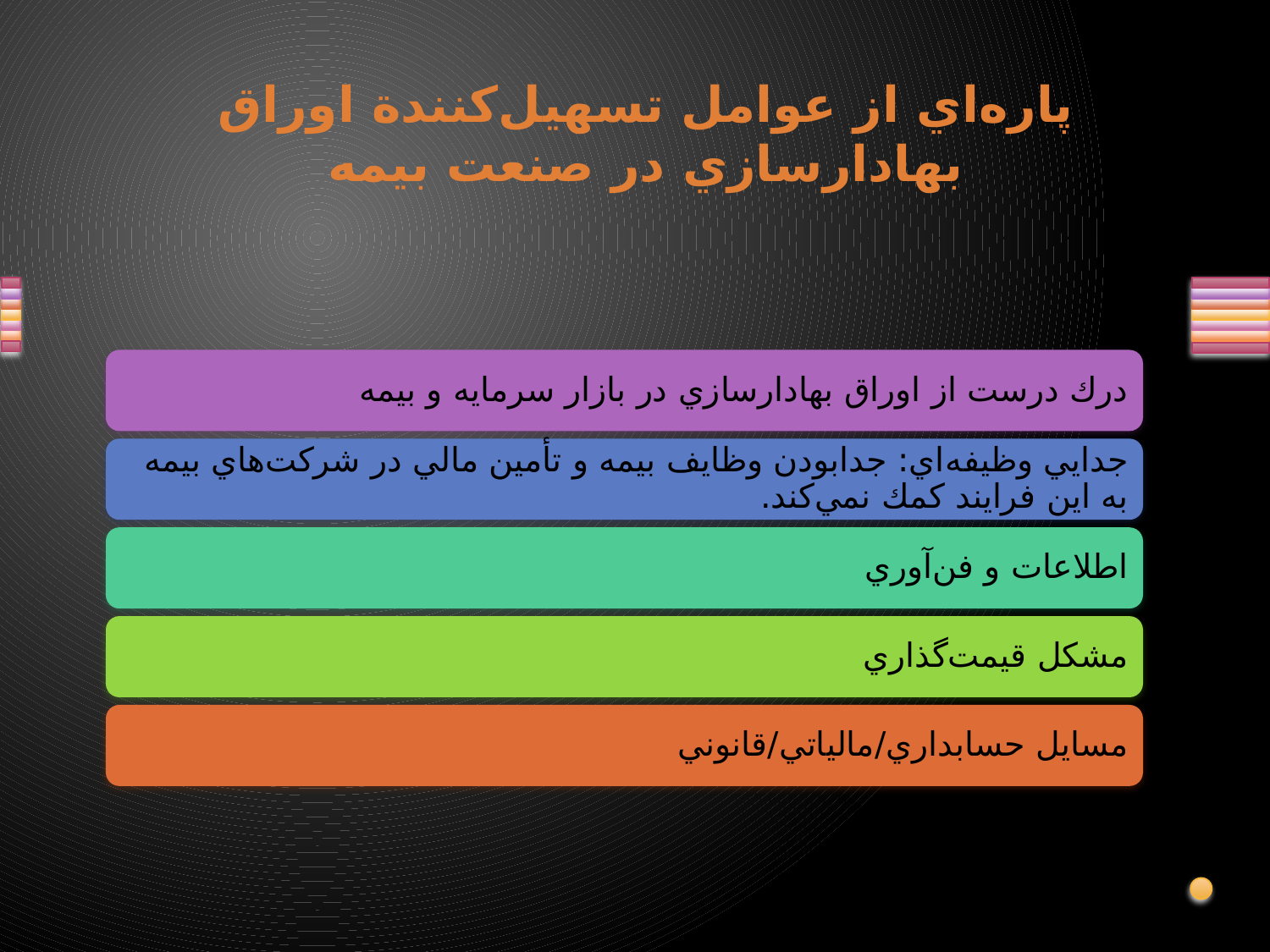

# پاره‌اي از عوامل تسهيل‌كنندة اوراق بهادارسازي در صنعت بيمه

درك درست از اوراق بهادارسازي در بازار سرمايه و بيمه
جدايي وظيفه‌اي: جدابودن وظايف بيمه و تأمين مالي در شركت‌هاي بيمه به اين فرايند كمك نمي‌كند.
اطلاعات و فن‌آوري
مشكل قيمت‌گذاري
مسايل حسابداري/مالياتي/قانوني